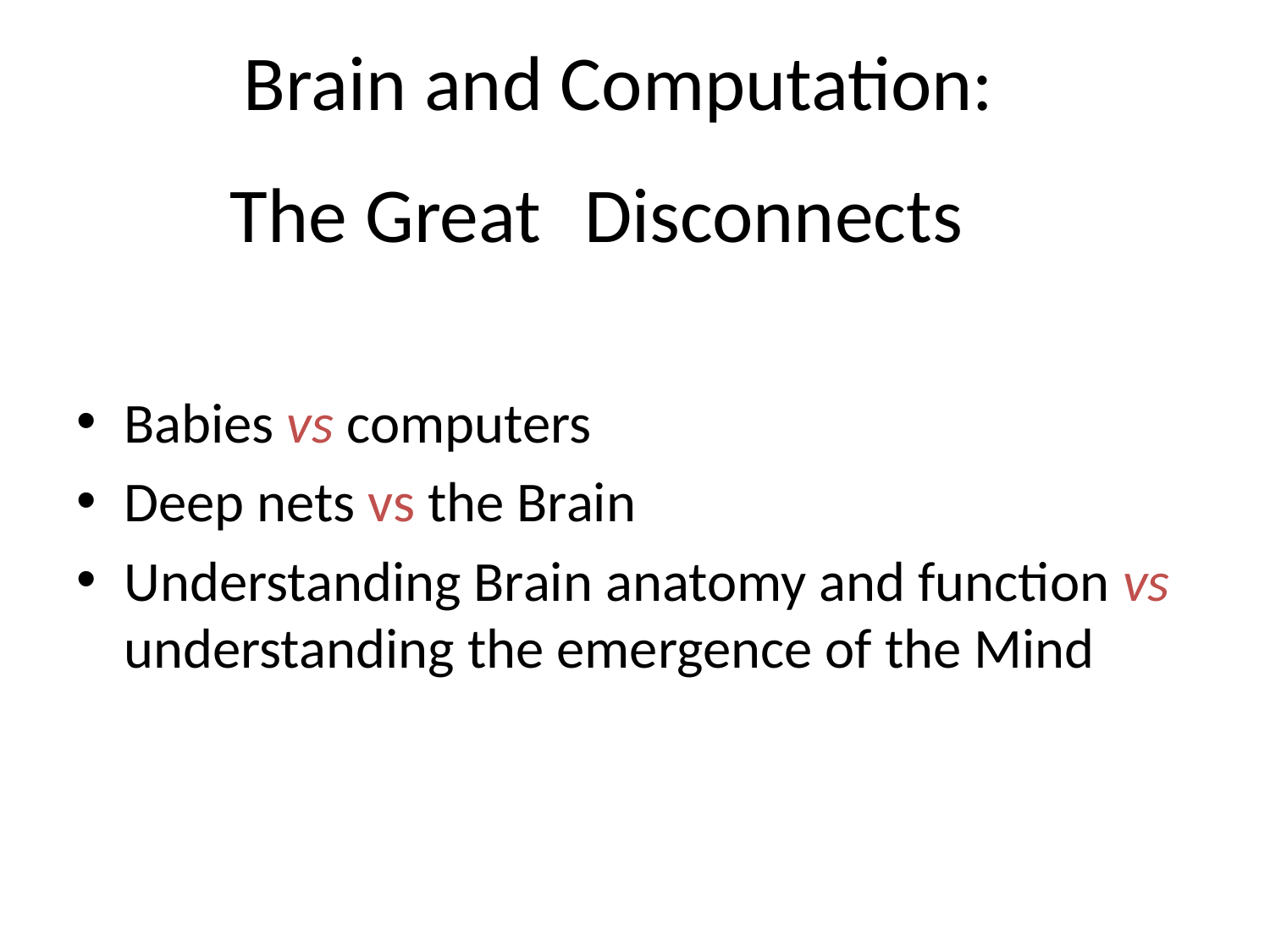

# Brain and Computation:
The Great
Disconnects

Babies vs computers
Deep nets vs the Brain
Understanding Brain anatomy and function vs understanding the emergence of the Mind